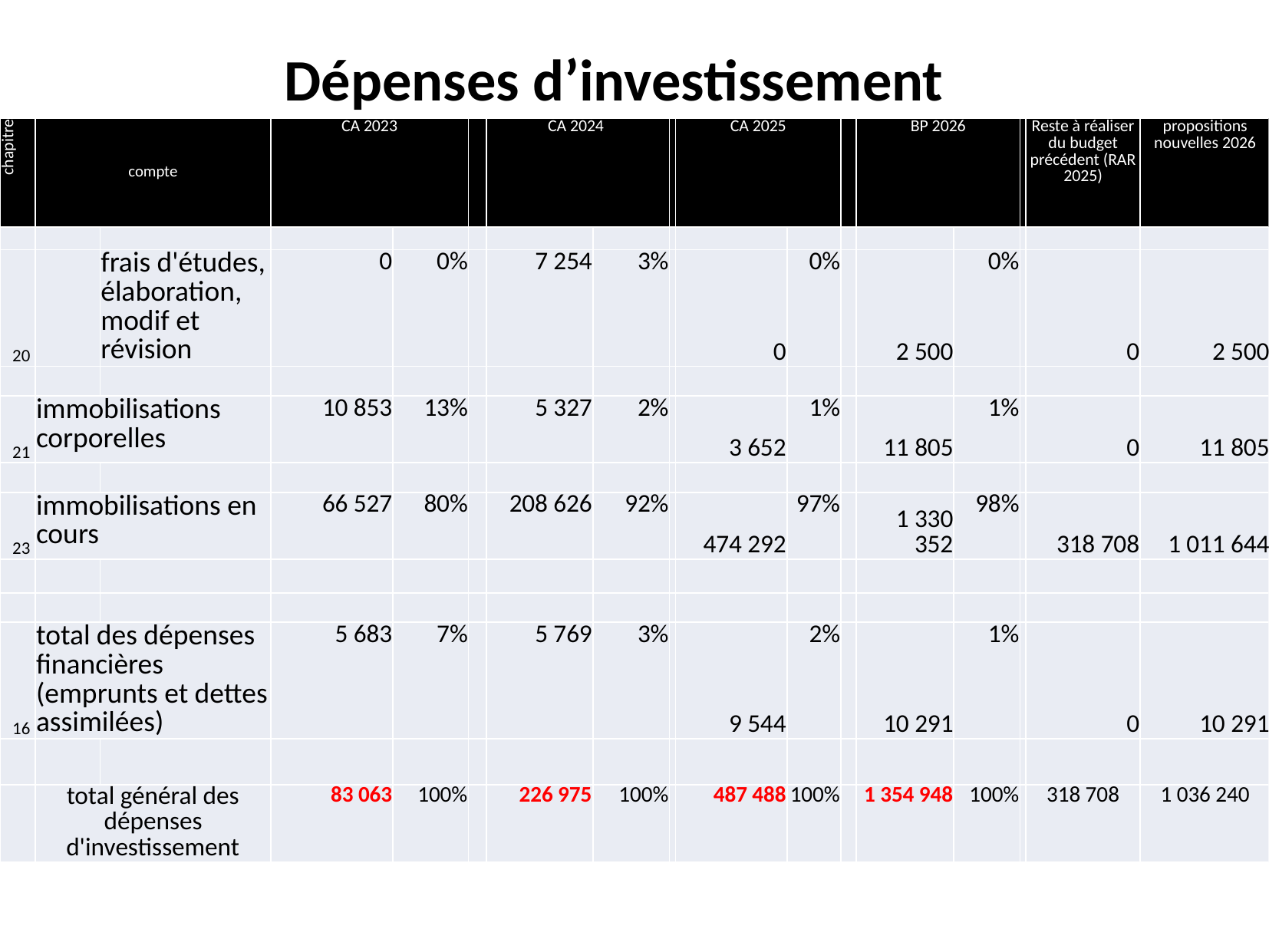

Dépenses d’investissement

| chapitre | compte |  | CA 2023 |  |  | CA 2024 |  |  | CA 2025 |  |  | BP 2026 |  |  | Reste à réaliser du budget précédent (RAR 2025) | propositions nouvelles 2026 |
| --- | --- | --- | --- | --- | --- | --- | --- | --- | --- | --- | --- | --- | --- | --- | --- | --- |
|  |  |  |  |  |  |  |  |  |  |  |  |  |  |  |  |  |
| 20 |  | frais d'études, élaboration, modif et révision | 0 | 0% |  | 7 254 | 3% |  | 0 | 0% |  | 2 500 | 0% |  | 0 | 2 500 |
|  |  |  |  |  |  |  |  |  |  |  |  |  |  |  |  |  |
| 21 | immobilisations corporelles |  | 10 853 | 13% |  | 5 327 | 2% |  | 3 652 | 1% |  | 11 805 | 1% |  | 0 | 11 805 |
|  |  |  |  |  |  |  |  |  |  |  |  |  |  |  |  |  |
| 23 | immobilisations en cours |  | 66 527 | 80% |  | 208 626 | 92% |  | 474 292 | 97% |  | 1 330 352 | 98% |  | 318 708 | 1 011 644 |
|  |  |  |  |  |  |  |  |  |  |  |  |  |  |  |  |  |
|  |  |  |  |  |  |  |  |  |  |  |  |  |  |  |  |  |
| 16 | total des dépenses financières (emprunts et dettes assimilées) |  | 5 683 | 7% |  | 5 769 | 3% |  | 9 544 | 2% |  | 10 291 | 1% |  | 0 | 10 291 |
|  |  |  |  |  |  |  |  |  |  |  |  |  |  |  |  |  |
|  | total général des dépenses d'investissement |  | 83 063 | 100% |  | 226 975 | 100% |  | 487 488 | 100% |  | 1 354 948 | 100% |  | 318 708 | 1 036 240 |